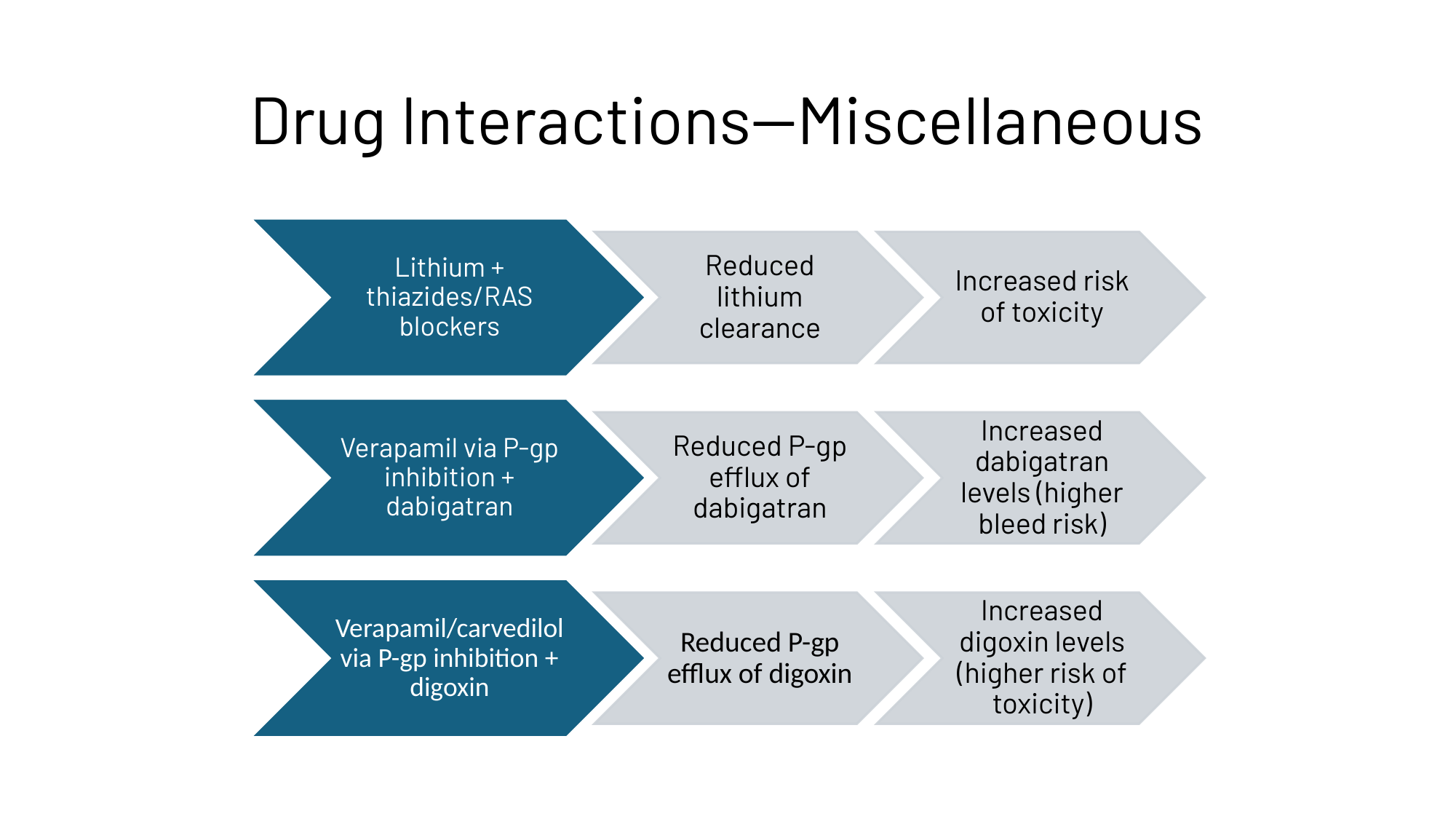

# Drug Interactions--Miscellaneous
Lithium + thiazides/RAS blockers
Reduced lithium clearance
Increased risk of toxicity
Verapamil via P-gp inhibition + dabigatran
Reduced P-gp efflux of dabigatran
Increased dabigatran levels (higher bleed risk)
Verapamil/carvedilol via P-gp inhibition + digoxin
Reduced P-gp efflux of digoxin
Increased digoxin levels (higher risk of toxicity)